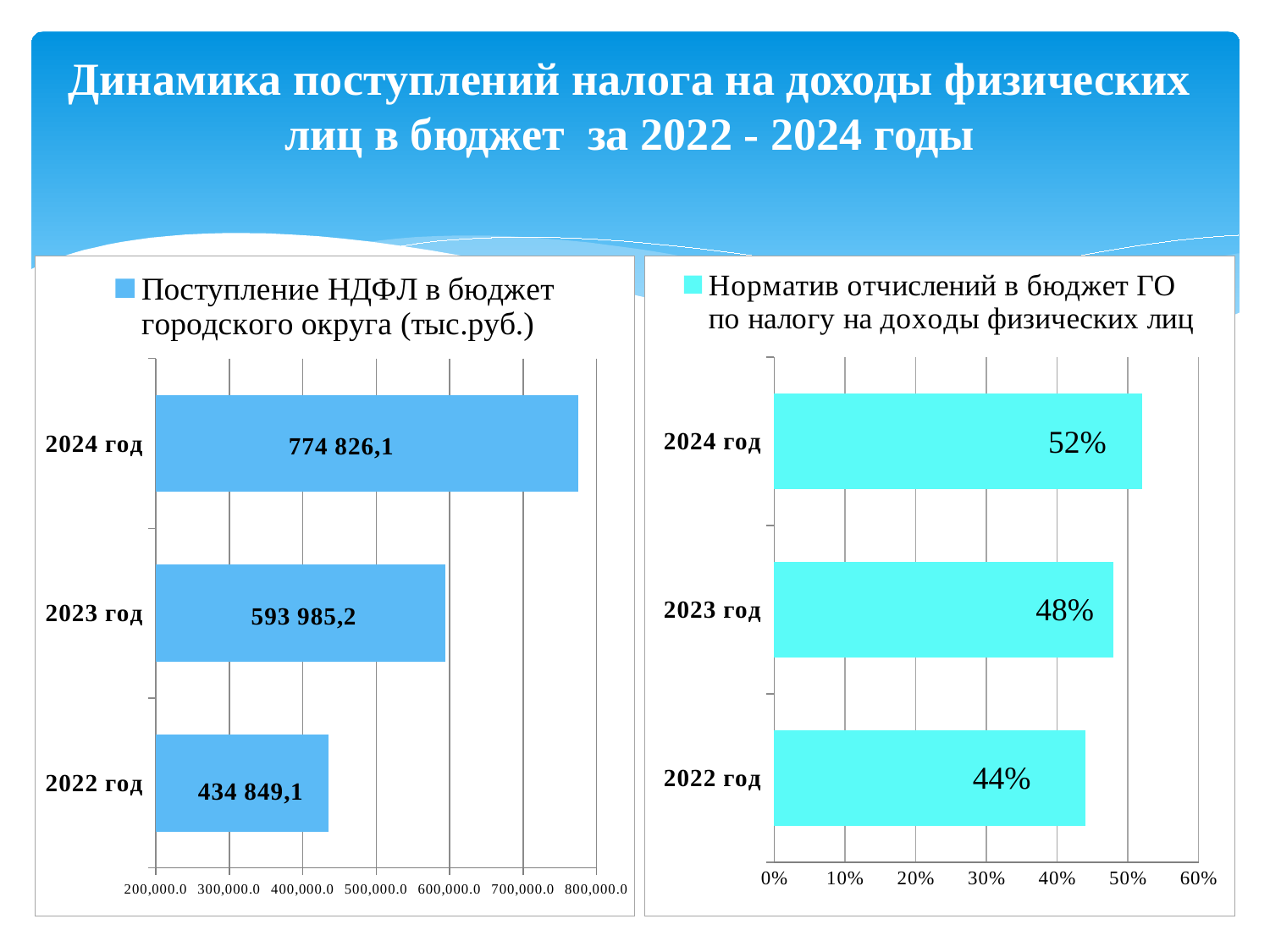

# Динамика поступлений налога на доходы физических лиц в бюджет  за 2022 - 2024 годы

### Chart

| Category | Поступление НДФЛ в бюджет городского округа (тыс.руб.) |
|---|---|
| 2022 год | 434849.1 |
| 2023 год | 593985.2 |
| 2024 год | 774826.1 |

### Chart

| Category | Норматив отчислений в бюджет ГО по налогу на доходы физических лиц |
|---|---|
| 2022 год | 0.44 |
| 2023 год | 0.48 |
| 2024 год | 0.52 |